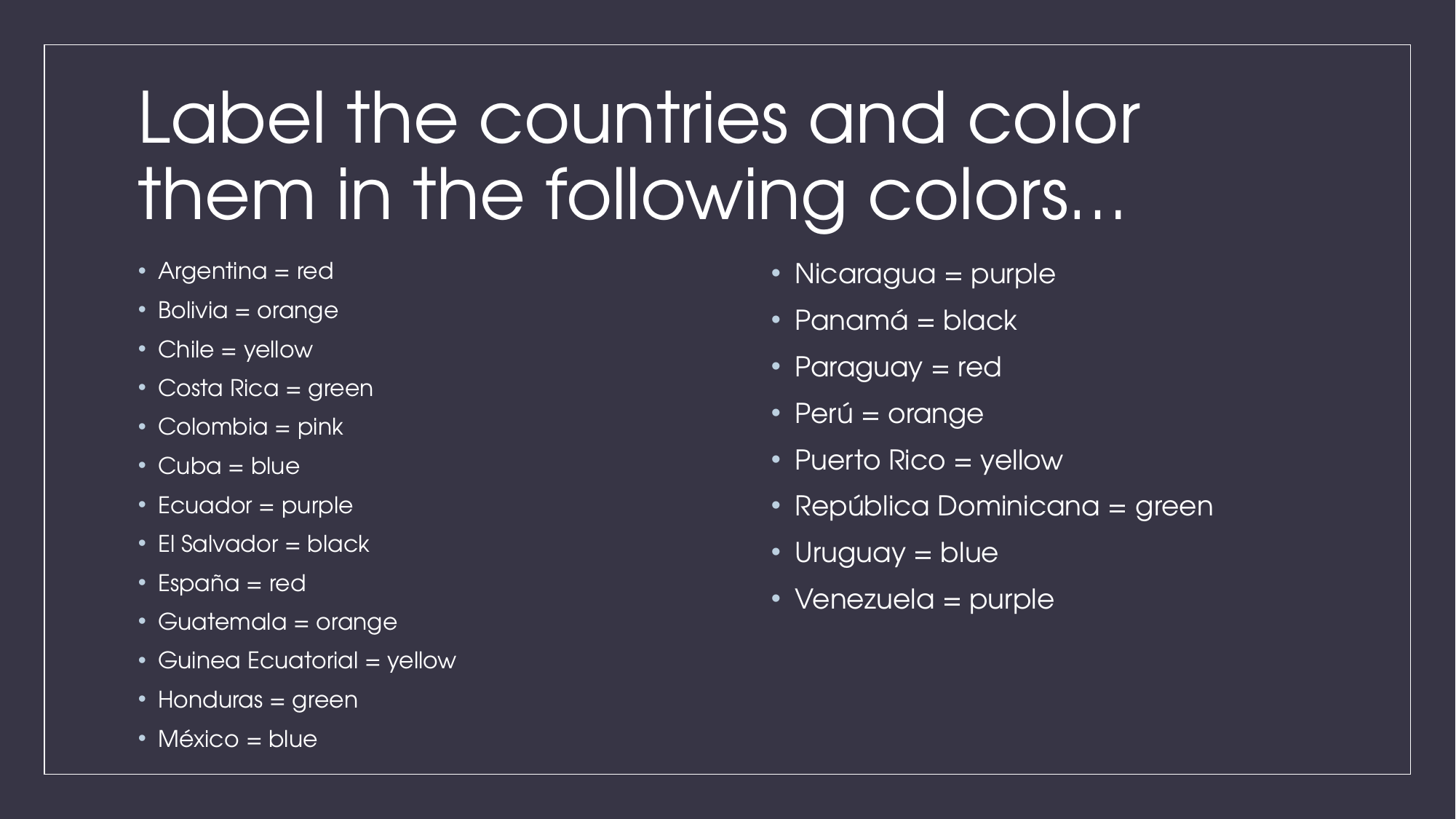

# Label the countries and color them in the following colors…
Argentina = red
Bolivia = orange
Chile = yellow
Costa Rica = green
Colombia = pink
Cuba = blue
Ecuador = purple
El Salvador = black
España = red
Guatemala = orange
Guinea Ecuatorial = yellow
Honduras = green
México = blue

Nicaragua = purple
Panamá = black
Paraguay = red
Perú = orange
Puerto Rico = yellow
República Dominicana = green
Uruguay = blue
Venezuela = purple